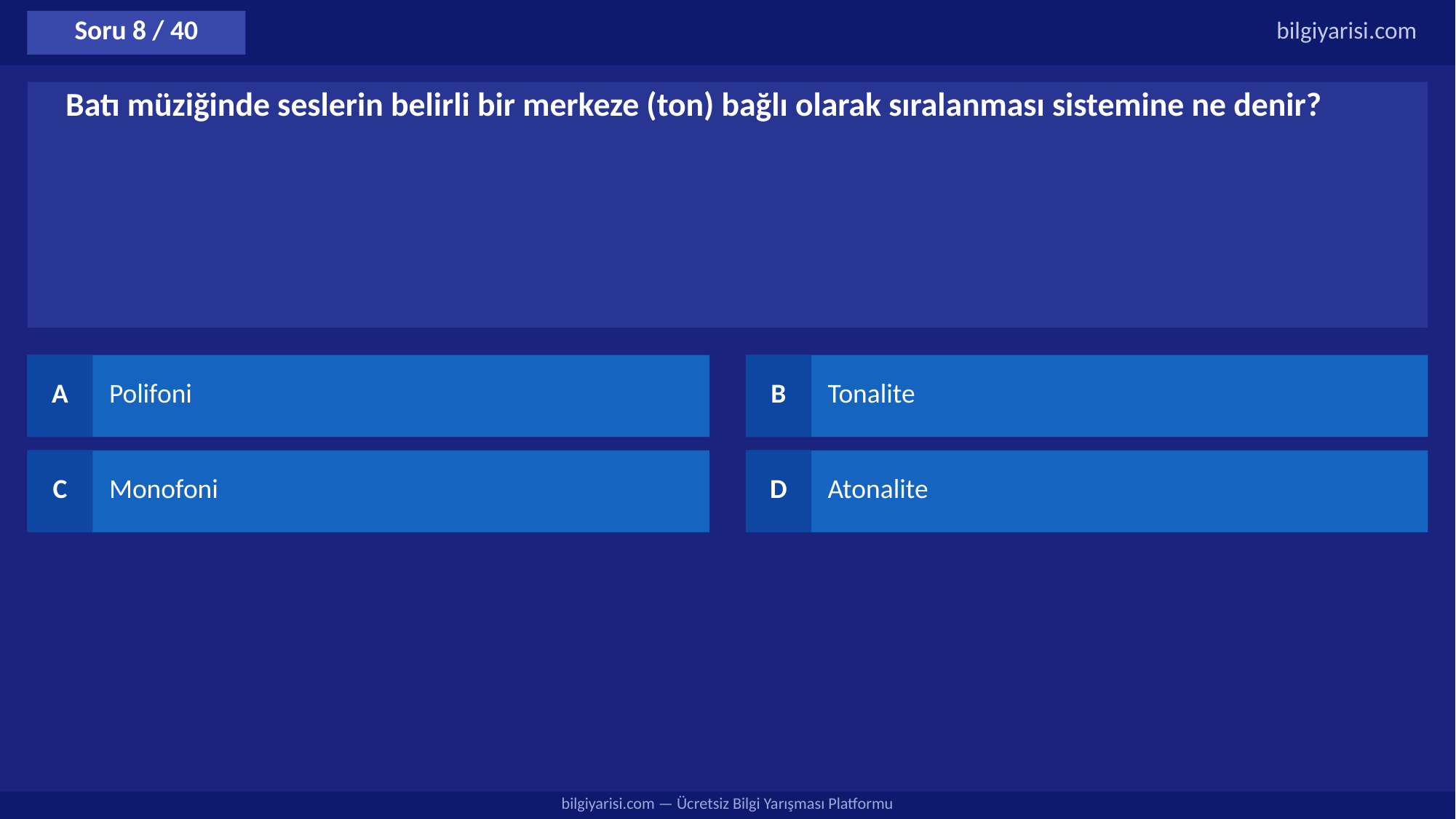

Soru 8 / 40
bilgiyarisi.com

Batı müziğinde seslerin belirli bir merkeze (ton) bağlı olarak sıralanması sistemine ne denir?

A
Polifoni

B
Tonalite

C
Monofoni

D
Atonalite
bilgiyarisi.com — Ücretsiz Bilgi Yarışması Platformu